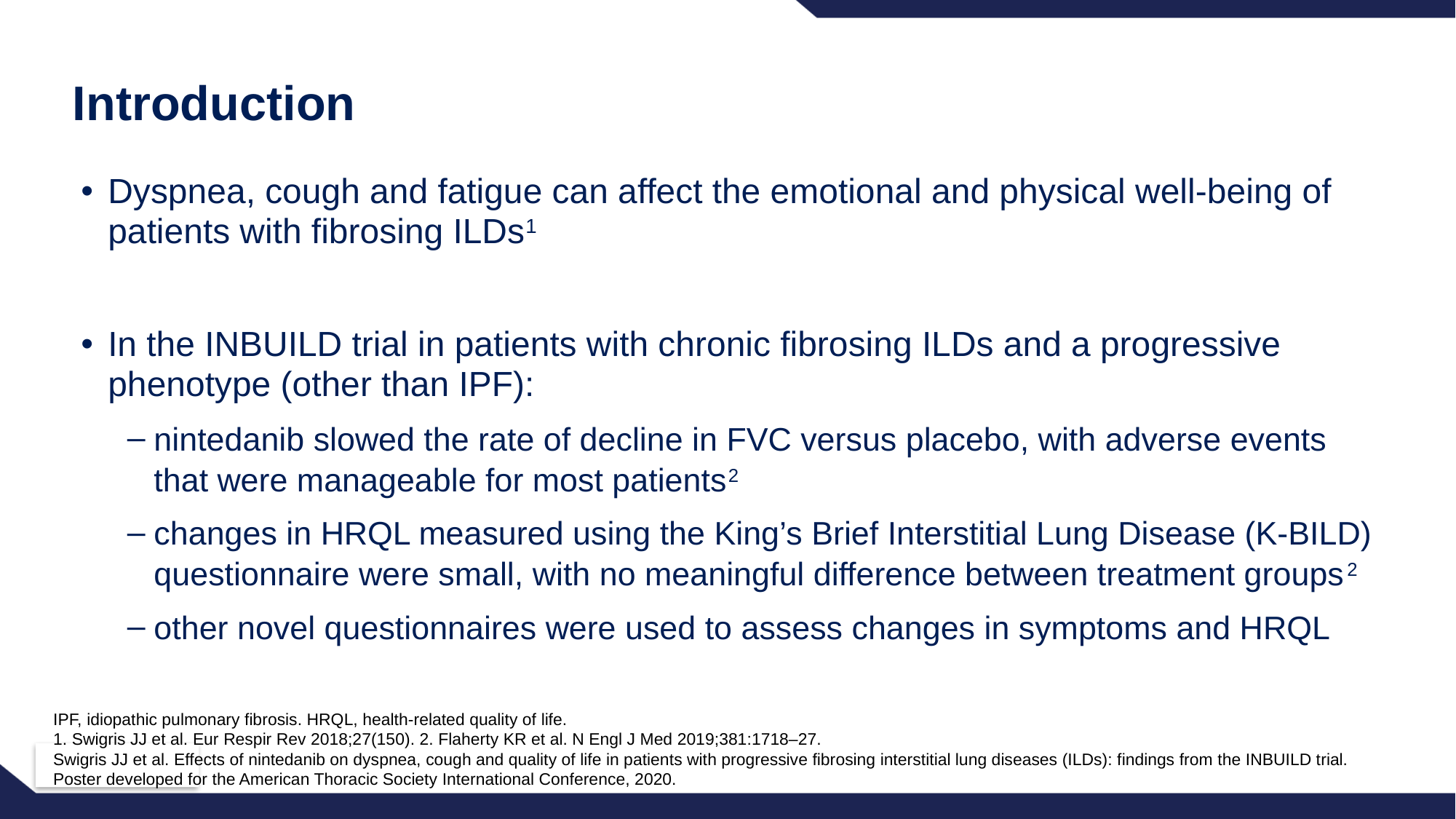

# Introduction
Dyspnea, cough and fatigue can affect the emotional and physical well-being of patients with fibrosing ILDs1

In the INBUILD trial in patients with chronic fibrosing ILDs and a progressive phenotype (other than IPF):
nintedanib slowed the rate of decline in FVC versus placebo, with adverse events that were manageable for most patients2
changes in HRQL measured using the King’s Brief Interstitial Lung Disease (K-BILD) questionnaire were small, with no meaningful difference between treatment groups2
other novel questionnaires were used to assess changes in symptoms and HRQL

IPF, idiopathic pulmonary fibrosis. HRQL, health-related quality of life.
1. Swigris JJ et al. Eur Respir Rev 2018;27(150). 2. Flaherty KR et al. N Engl J Med 2019;381:1718–27.
Swigris JJ et al. Effects of nintedanib on dyspnea, cough and quality of life in patients with progressive fibrosing interstitial lung diseases (ILDs): findings from the INBUILD trial.
Poster developed for the American Thoracic Society International Conference, 2020.